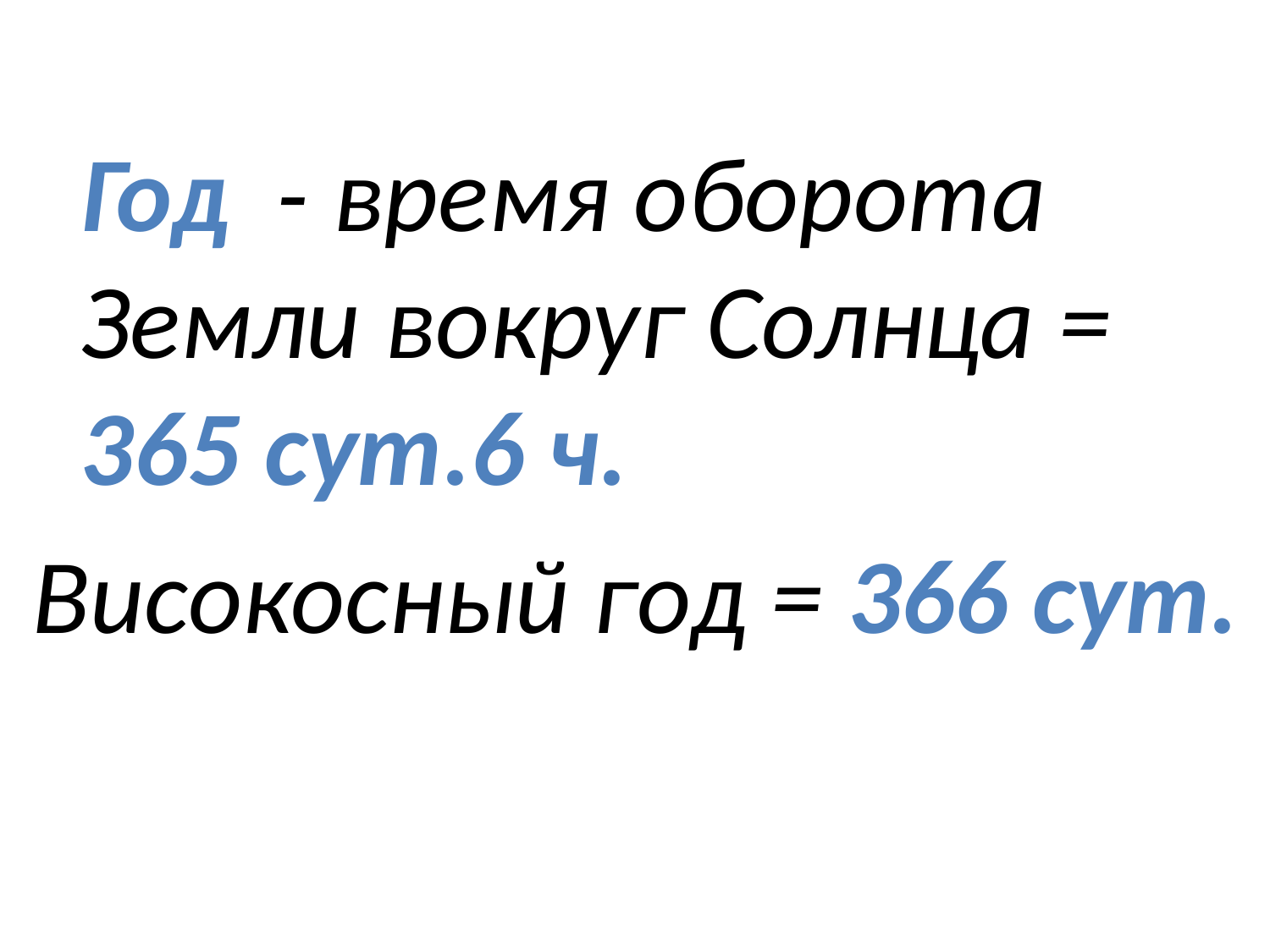

Год  - время оборота Земли вокруг Солнца = 365 сут.6 ч.
Високосный год = 366 сут.